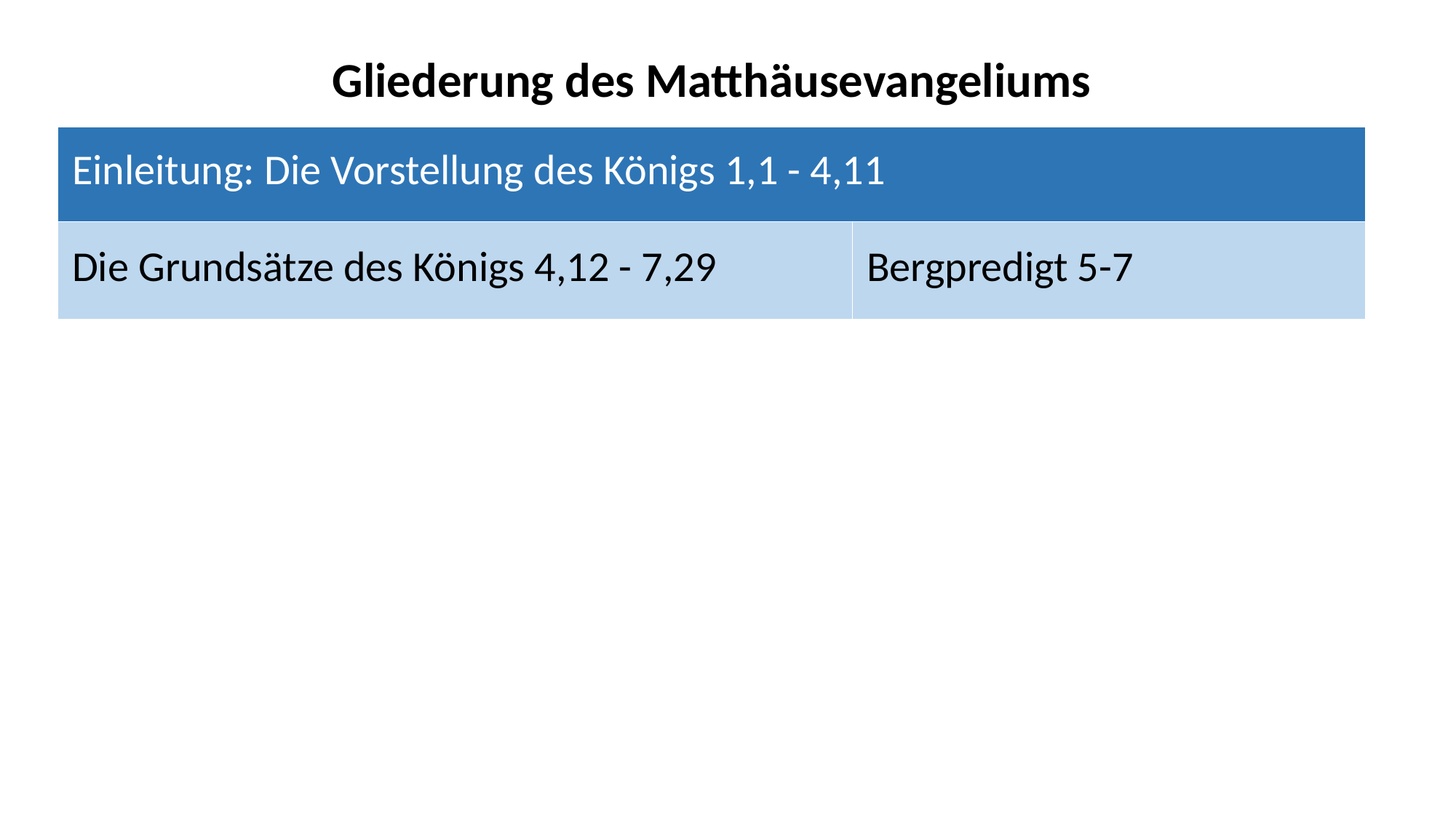

| Gliederung des Matthäusevangeliums |  |
| --- | --- |
| Einleitung: Die Vorstellung des Königs 1,1 - 4,11 |  |
| Die Grundsätze des Königs 4,12 - 7,29 | Bergpredigt 5-7 |